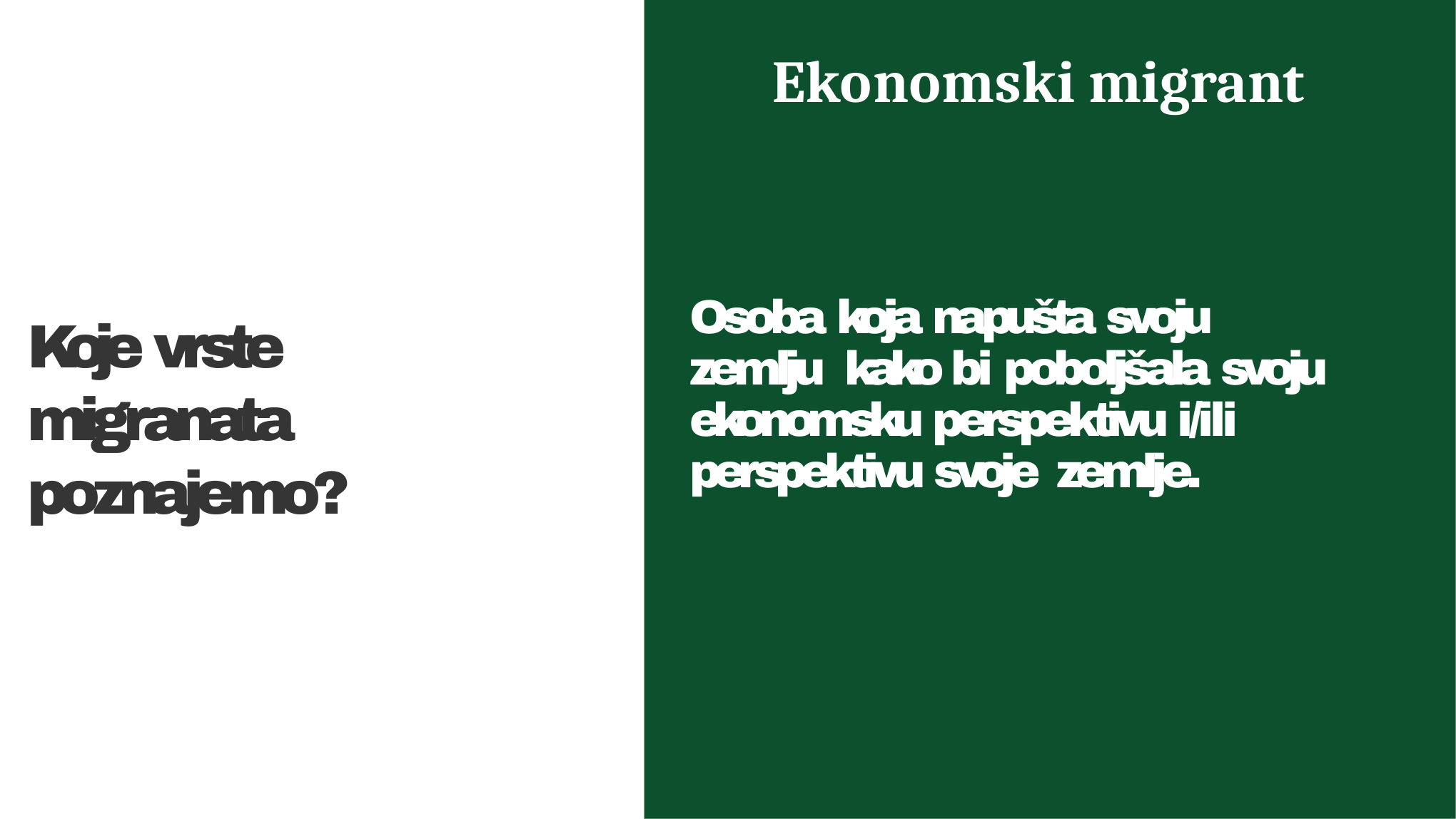

# Ekonomski migrant
Osoba koja napušta svoju zemlju  kako bi poboljšala svoju  ekonomsku perspektivu i/ili  perspektivu svoje zemlje.
Koje vrste migranata  poznajemo?